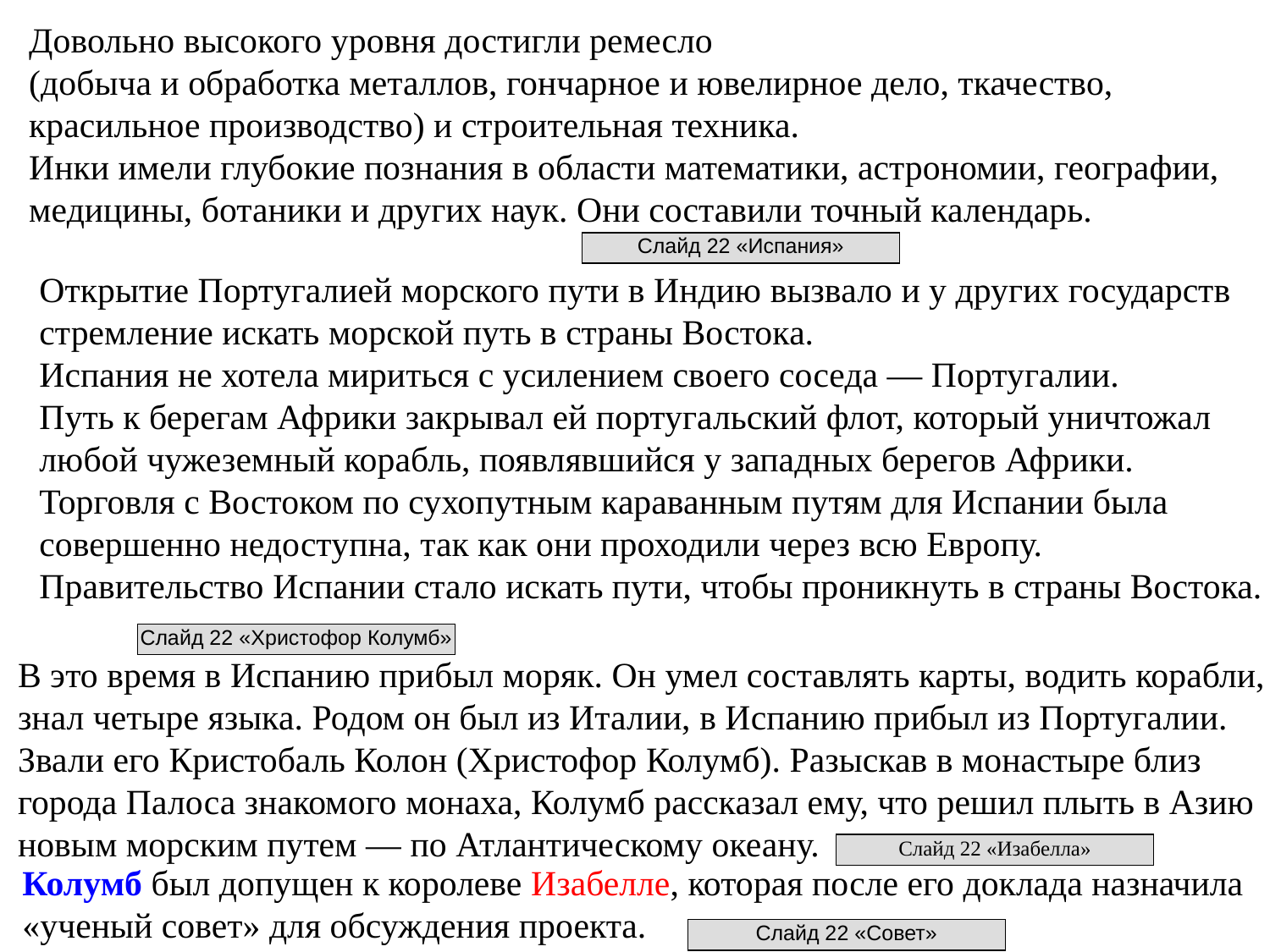

Довольно высокого уровня достигли ремесло
(добыча и обработка металлов, гончарное и ювелирное дело, ткачество,
красильное про­изводство) и строительная техника.
Инки имели глубокие познания в области математики, астрономии, географии,
медицины, ботаники и других наук. Они составили точный календарь.
Слайд 22 «Испания»
Открытие Португалией морского пути в Индию вызвало и у других государств
стремление искать морской путь в страны Востока.
Испания не хотела мириться с усилением своего соседа — Португалии.
Путь к берегам Африки закрывал ей португальский флот, который уничтожал
любой чужеземный корабль, появлявшийся у западных берегов Африки.
Торговля с Востоком по сухопутным караванным путям для Испании была
совершенно недоступна, так как они проходили через всю Европу.
Правительство Испании стало искать пути, чтобы проникнуть в страны Востока.
Слайд 22 «Христофор Колумб»
В это время в Испанию прибыл моряк. Он умел составлять карты, водить корабли,
знал четыре языка. Родом он был из Италии, в Испанию прибыл из Португалии.
Звали его Кристобаль Колон (Христофор Колумб). Разыскав в монастыре близ
города Палоса знакомого монаха, Колумб рассказал ему, что решил плыть в Азию
новым морским путем — по Атлантическому океану.
Слайд 22 «Изабелла»
Колумб был допущен к королеве Изабелле, которая после его доклада назначила
«ученый совет» для обсуждения проекта.
Слайд 22 «Совет»